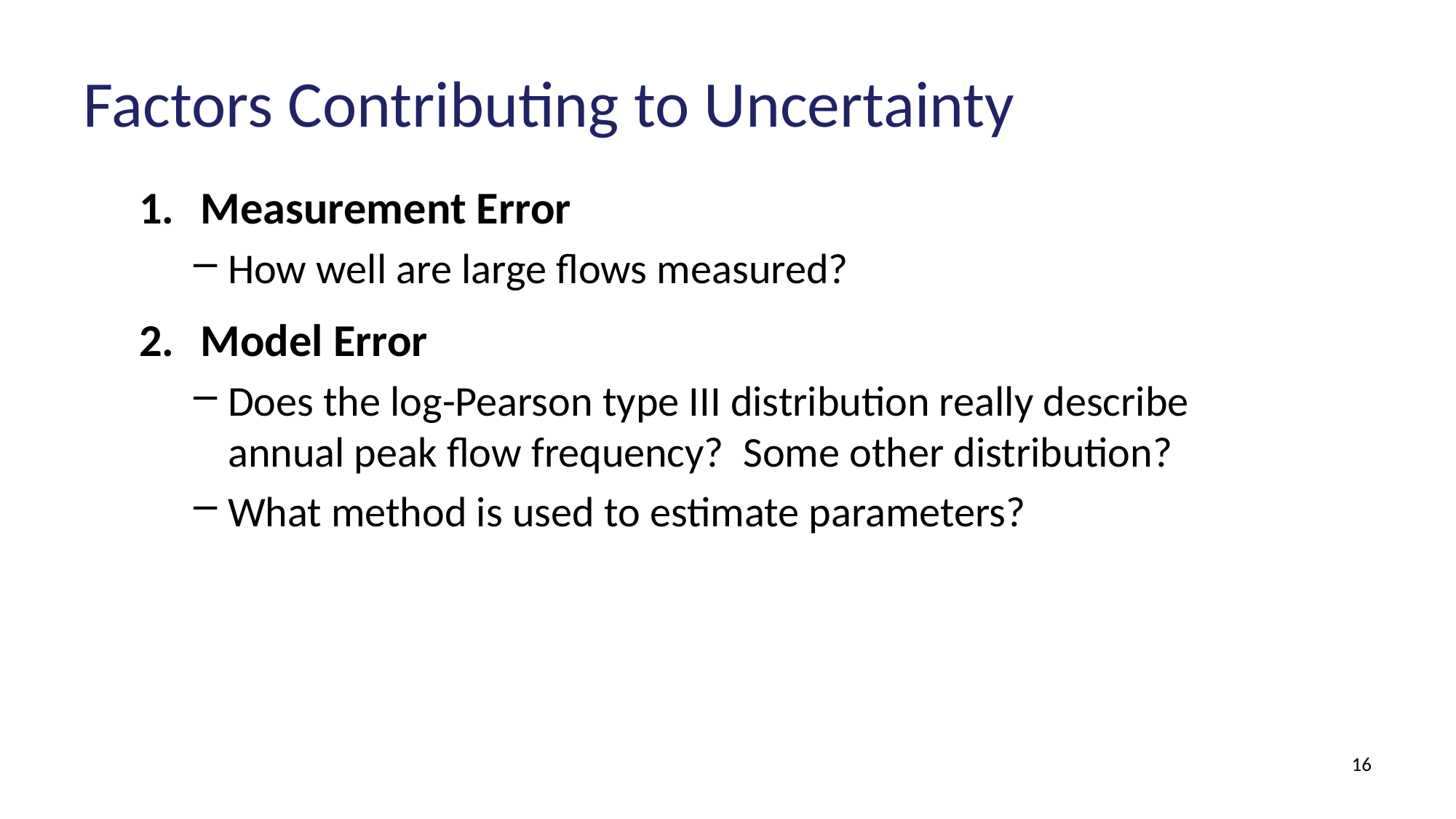

# Factors Contributing to Uncertainty
Measurement Error
How well are large flows measured?
Model Error
Does the log-Pearson type III distribution really describe annual peak flow frequency?  Some other distribution?
What method is used to estimate parameters?
16